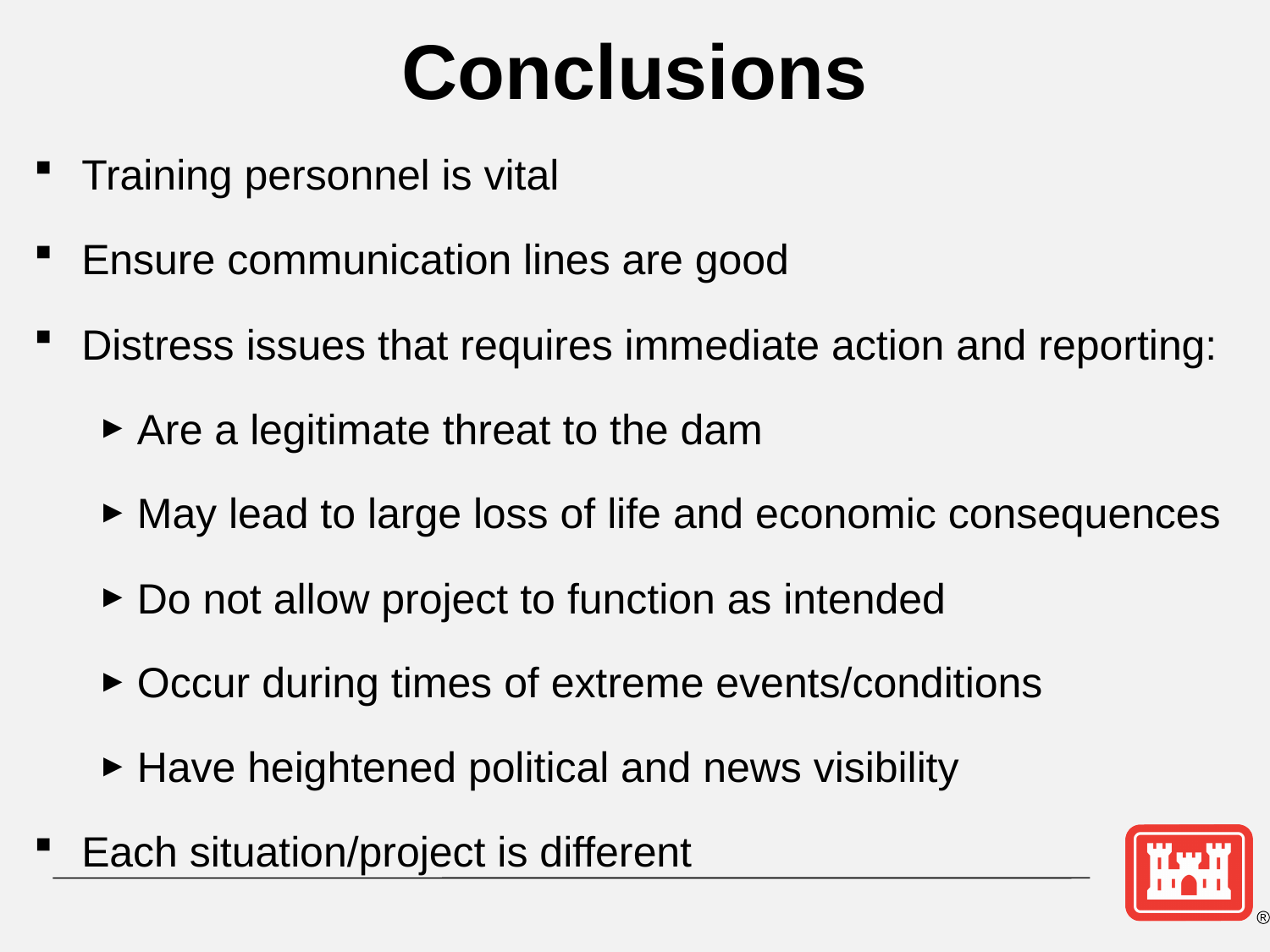

# Conclusions
Training personnel is vital
Ensure communication lines are good
Distress issues that requires immediate action and reporting:
Are a legitimate threat to the dam
May lead to large loss of life and economic consequences
Do not allow project to function as intended
Occur during times of extreme events/conditions
Have heightened political and news visibility
Each situation/project is different